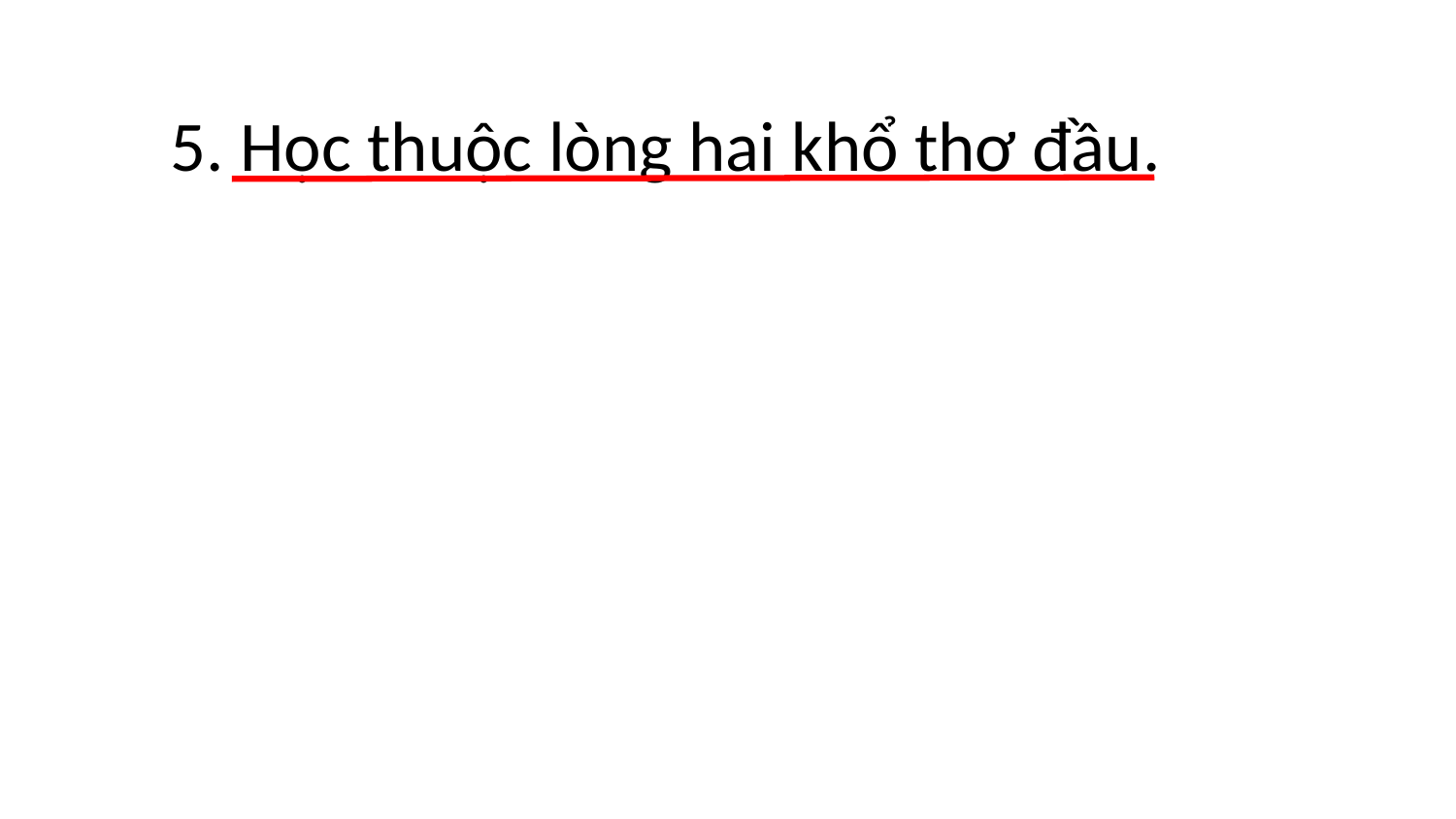

5. Học thuộc lòng hai khổ thơ đầu.